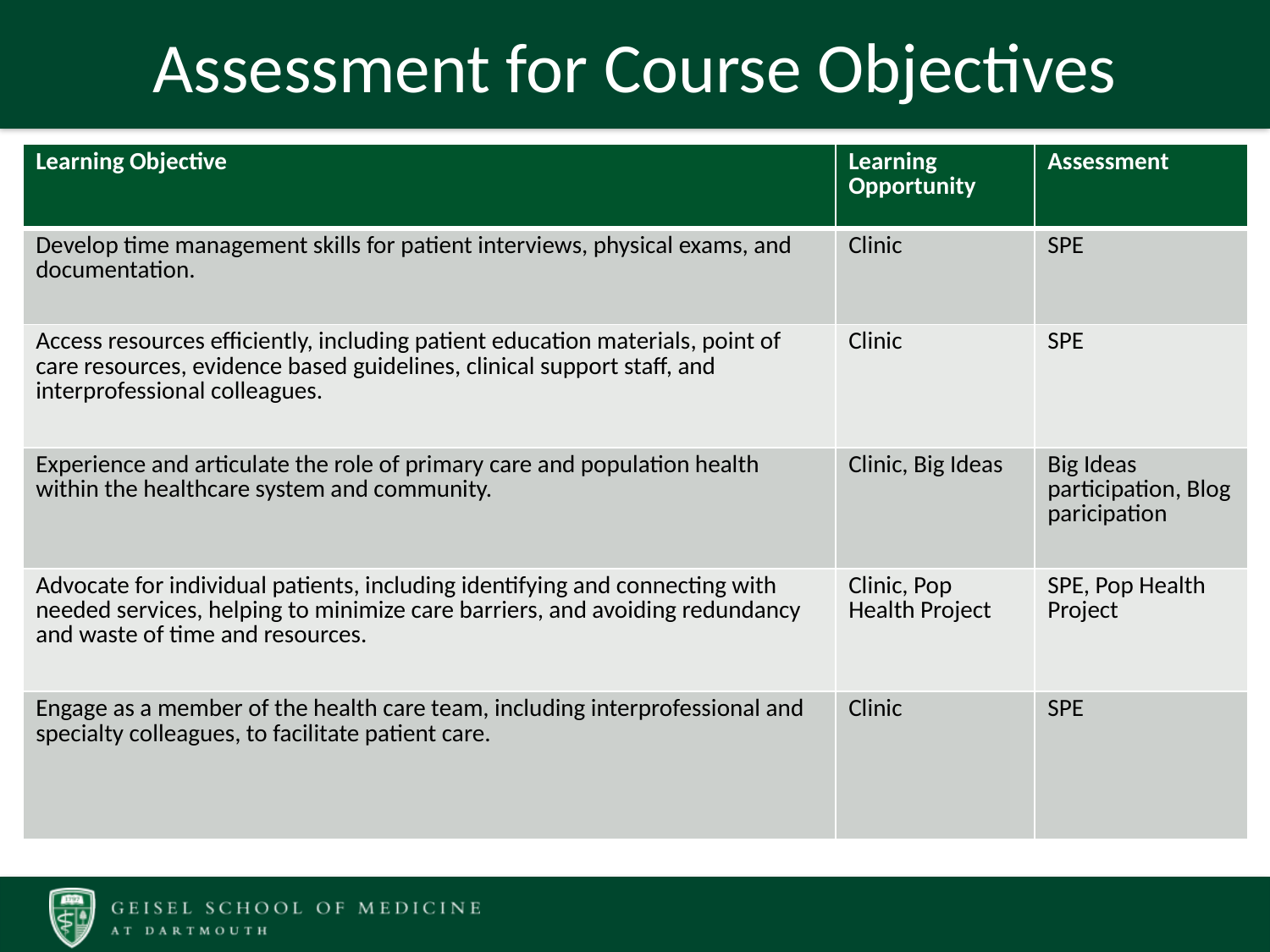

# Assessment for Course Objectives
| Learning Objective | Learning Opportunity | Assessment |
| --- | --- | --- |
| Develop time management skills for patient interviews, physical exams, and documentation. | Clinic | SPE |
| Access resources efficiently, including patient education materials, point of care resources, evidence based guidelines, clinical support staff, and interprofessional colleagues. | Clinic | SPE |
| Experience and articulate the role of primary care and population health within the healthcare system and community. | Clinic, Big Ideas | Big Ideas participation, Blog paricipation |
| Advocate for individual patients, including identifying and connecting with needed services, helping to minimize care barriers, and avoiding redundancy and waste of time and resources. | Clinic, Pop Health Project | SPE, Pop Health Project |
| Engage as a member of the health care team, including interprofessional and specialty colleagues, to facilitate patient care. | Clinic | SPE |